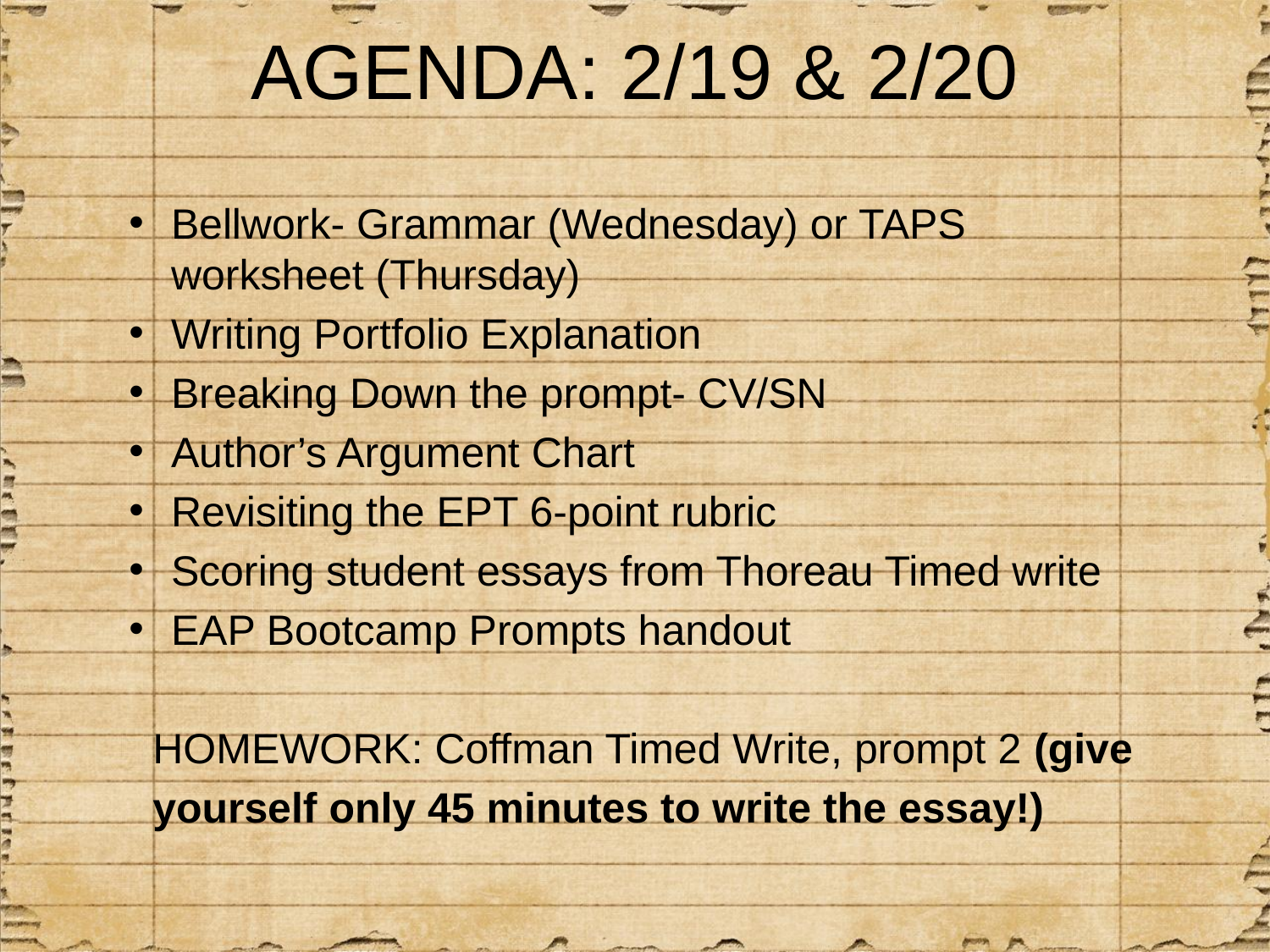

# AGENDA: 2/19 & 2/20
Bellwork- Grammar (Wednesday) or TAPS worksheet (Thursday)
Writing Portfolio Explanation
Breaking Down the prompt- CV/SN
Author’s Argument Chart
Revisiting the EPT 6-point rubric
Scoring student essays from Thoreau Timed write
EAP Bootcamp Prompts handout

  HOMEWORK: Coffman Timed Write, prompt 2 (give
  yourself only 45 minutes to write the essay!)